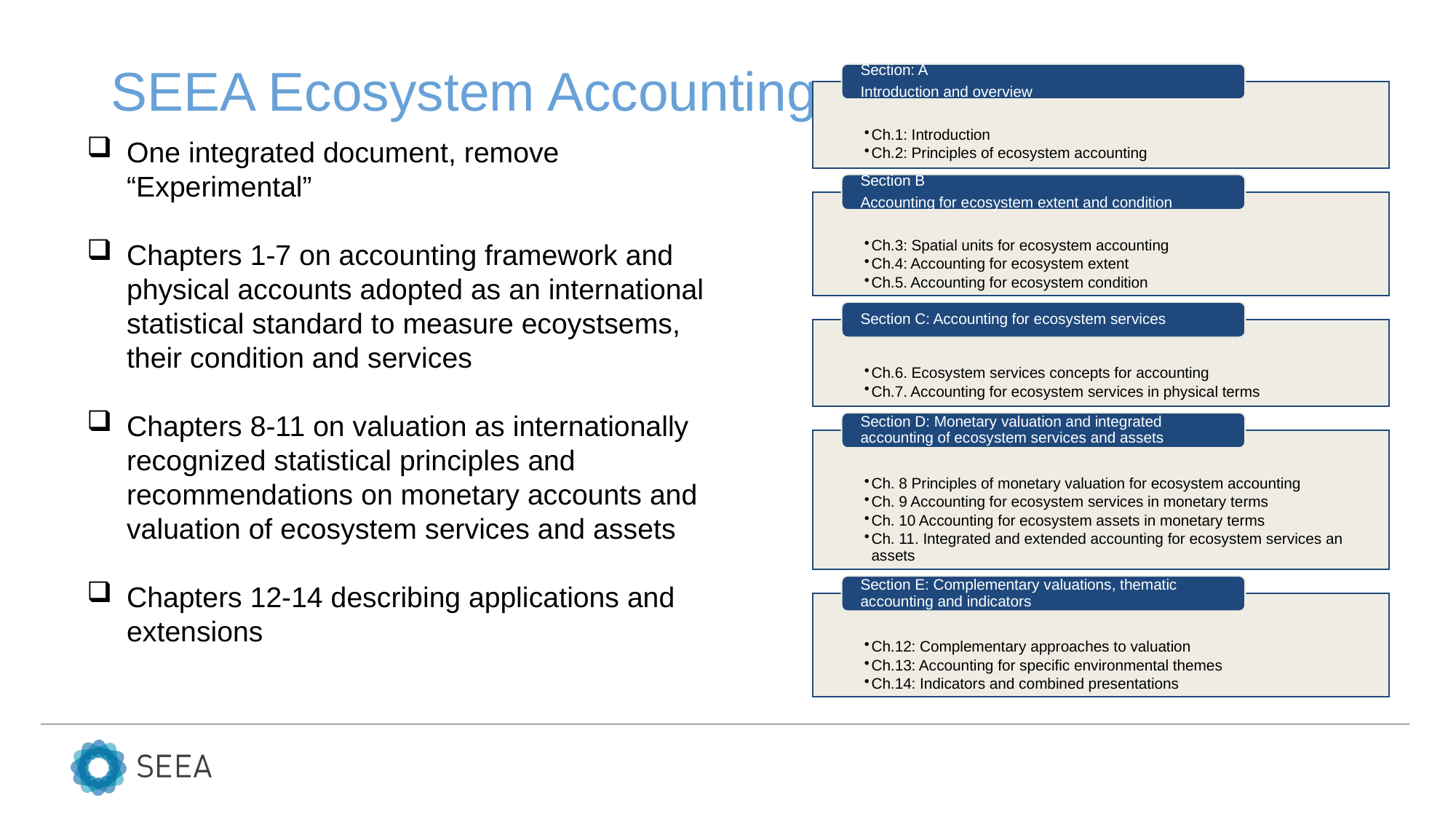

Ch.1: Introduction
Ch.2: Principles of ecosystem accounting
Section: A
Introduction and overview

Ch.3: Spatial units for ecosystem accounting
Ch.4: Accounting for ecosystem extent
Ch.5. Accounting for ecosystem condition
Section B
Accounting for ecosystem extent and condition

Ch.6. Ecosystem services concepts for accounting
Ch.7. Accounting for ecosystem services in physical terms
Section C: Accounting for ecosystem services

Ch. 8 Principles of monetary valuation for ecosystem accounting
Ch. 9 Accounting for ecosystem services in monetary terms
Ch. 10 Accounting for ecosystem assets in monetary terms
Ch. 11. Integrated and extended accounting for ecosystem services an assets
Section D: Monetary valuation and integrated accounting of ecosystem services and assets

Ch.12: Complementary approaches to valuation
Ch.13: Accounting for specific environmental themes
Ch.14: Indicators and combined presentations
Section E: Complementary valuations, thematic accounting and indicators
# SEEA Ecosystem Accounting
One integrated document, remove “Experimental”

Chapters 1-7 on accounting framework and physical accounts adopted as an international statistical standard to measure ecoystsems, their condition and services

Chapters 8-11 on valuation as internationally recognized statistical principles and recommendations on monetary accounts and valuation of ecosystem services and assets

Chapters 12-14 describing applications and extensions